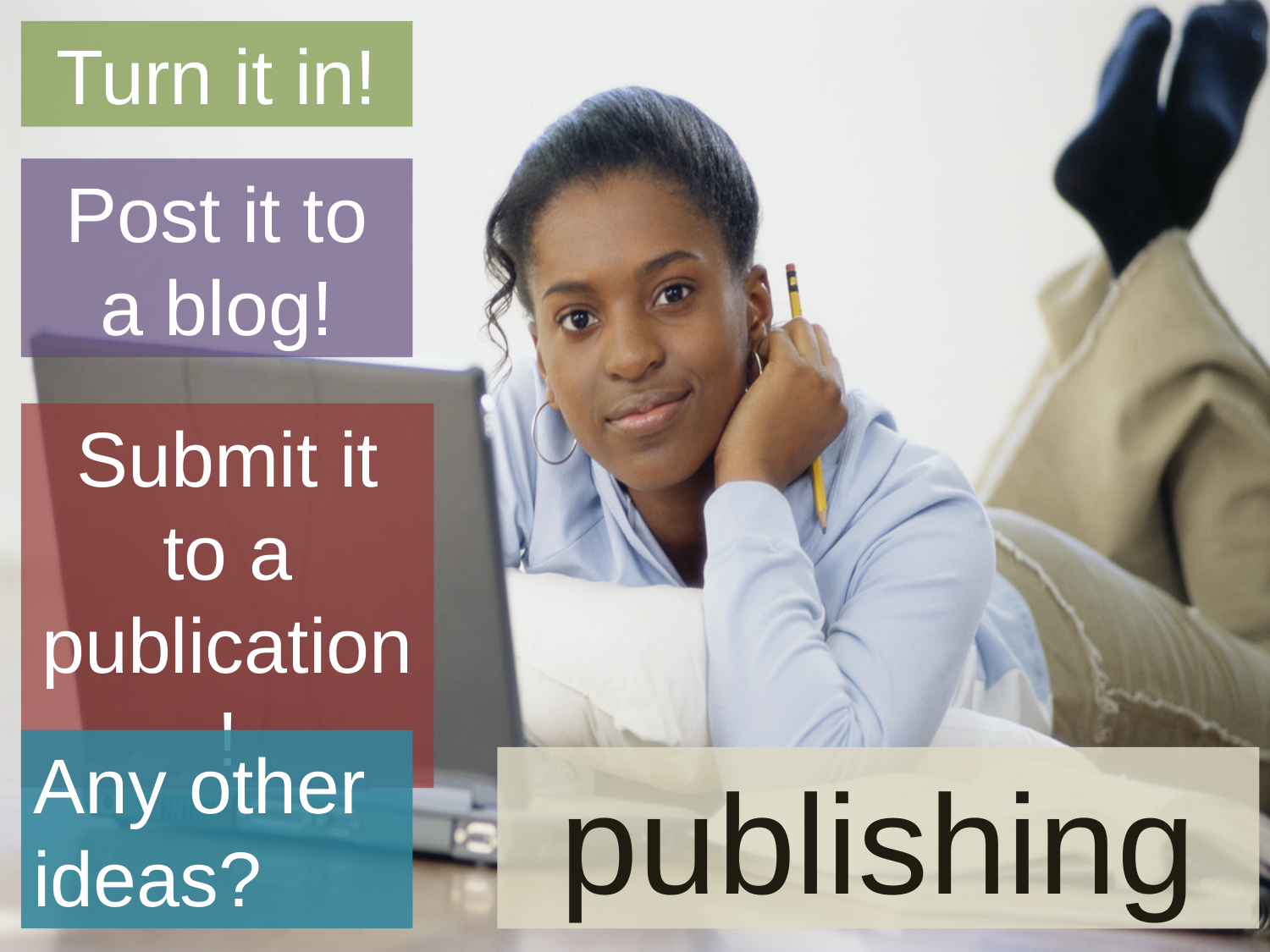

Turn it in!
Post it to a blog!
Submit it to a publication!
Any other ideas?
publishing